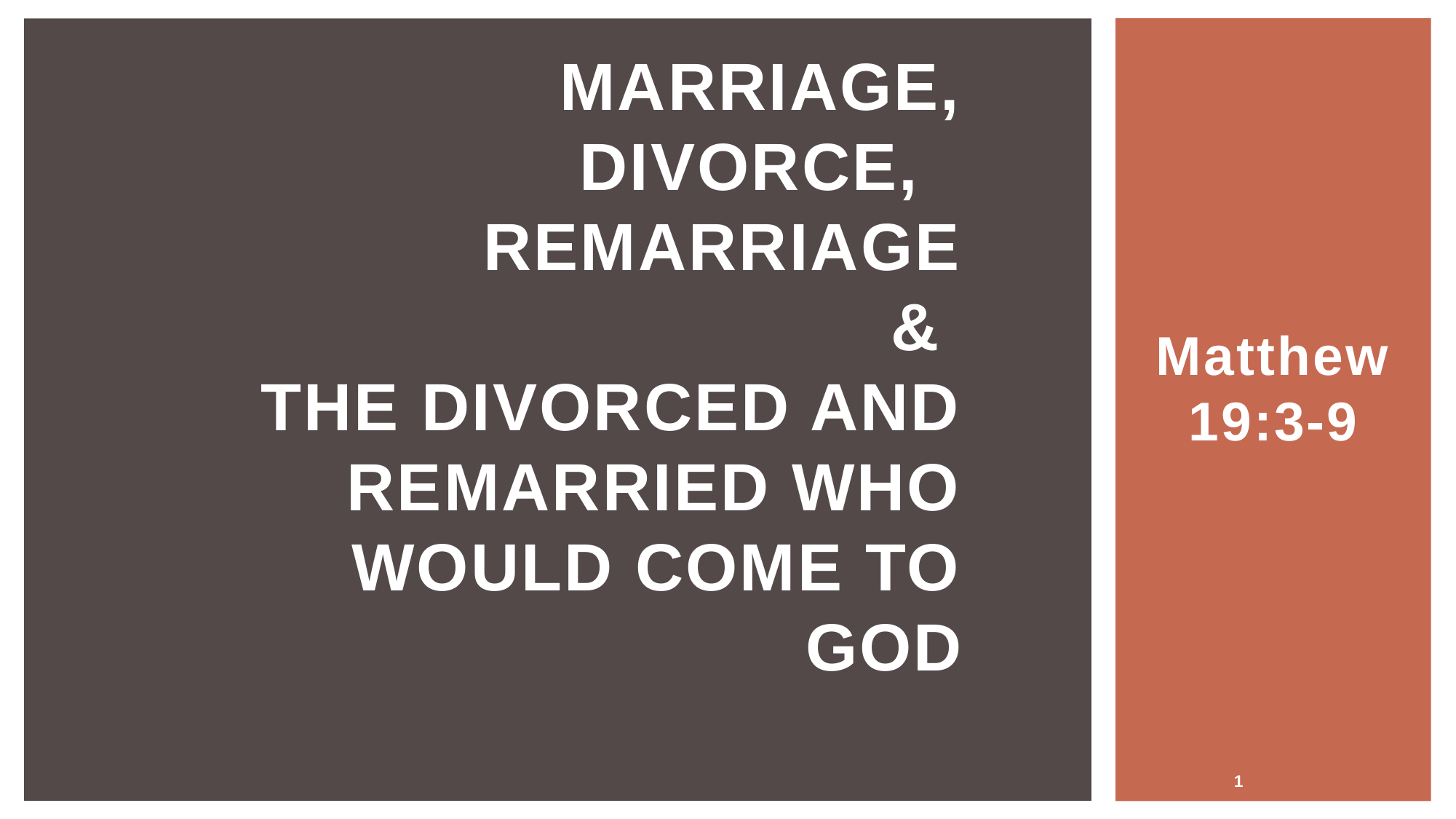

MARRIAGE, DIVORCE,
REMARRIAGE
&
THE DIVORCED AND REMARRIED WHO WOULD COME TO GOD
Matthew 19:3-9
1